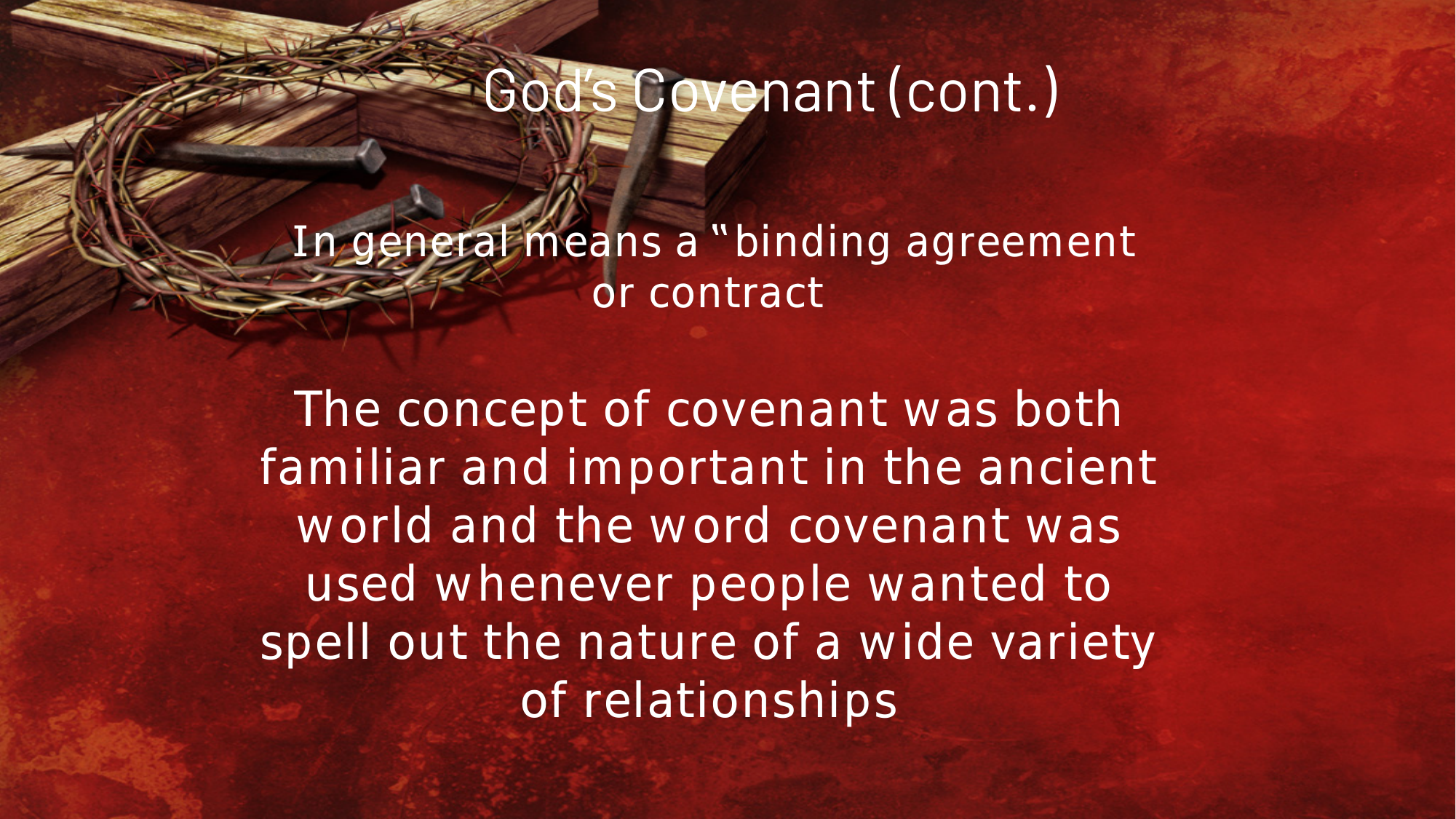

God’s Covenant (cont.)
In general means a “binding agreement or contract
The concept of covenant was both familiar and important in the ancient world and the word covenant was used whenever people wanted to spell out the nature of a wide variety of relationships